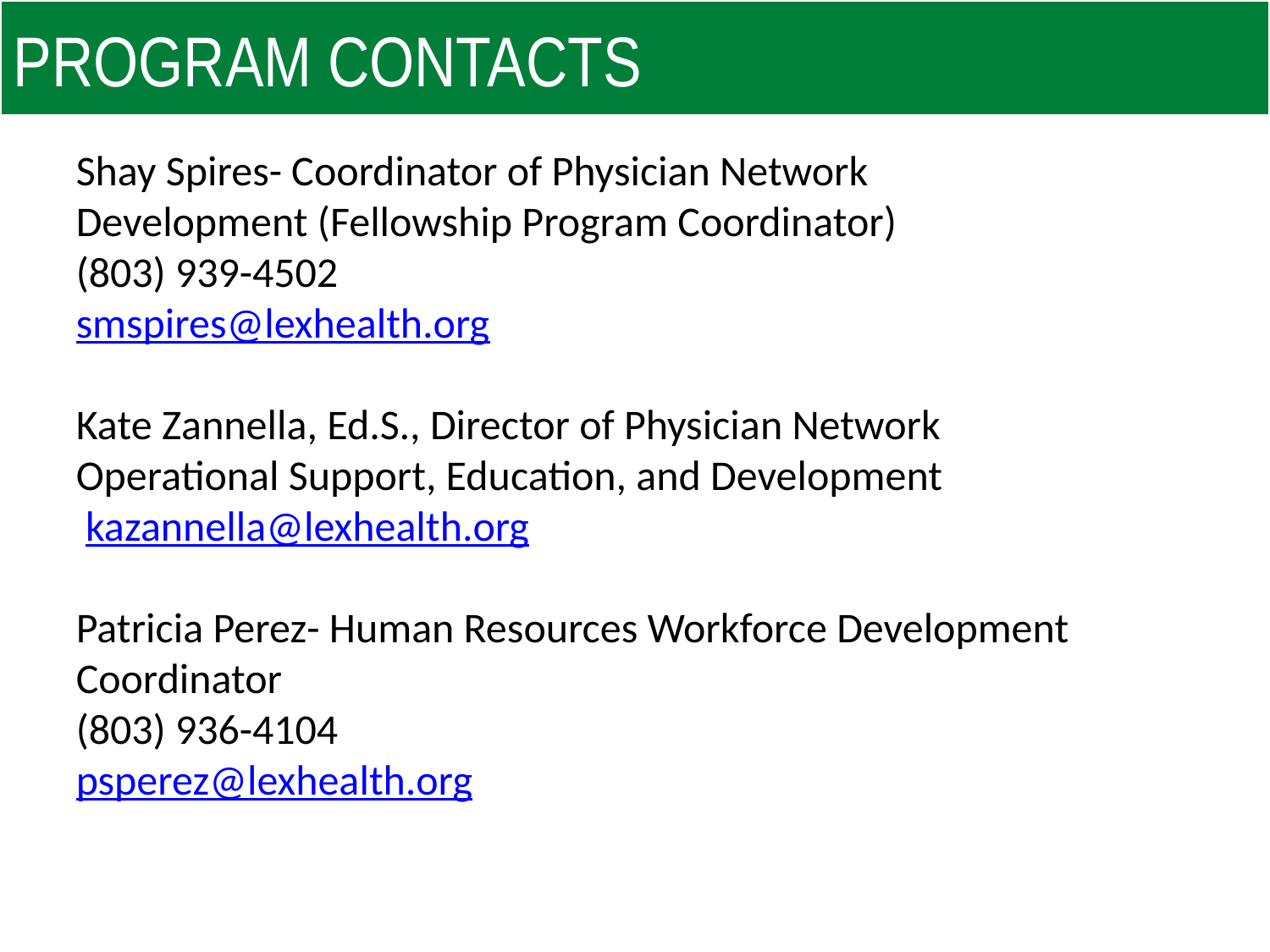

program contacts
Shay Spires- Coordinator of Physician Network Development (Fellowship Program Coordinator)
(803) 939-4502
smspires@lexhealth.org

Kate Zannella, Ed.S., Director of Physician Network Operational Support, Education, and Development
 kazannella@lexhealth.org

Patricia Perez- Human Resources Workforce Development Coordinator
(803) 936-4104
psperez@lexhealth.org